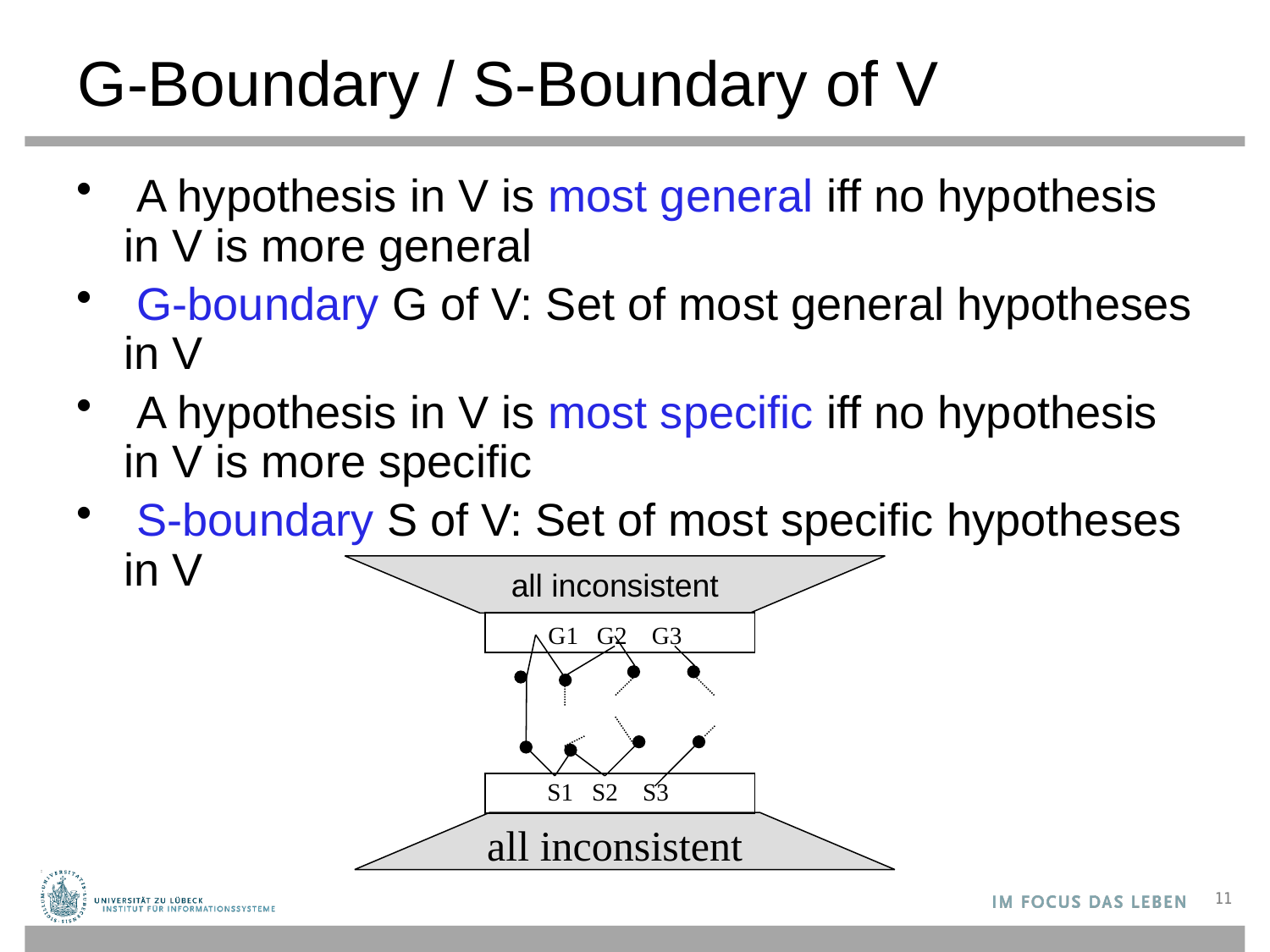

# G-Boundary / S-Boundary of V
 A hypothesis in V is most general iff no hypothesis in V is more general
 G-boundary G of V: Set of most general hypotheses in V
 A hypothesis in V is most specific iff no hypothesis in V is more specific
 S-boundary S of V: Set of most specific hypotheses in V
all inconsistent

G1   G2    G3

S1   S2    S3

all inconsistent
11